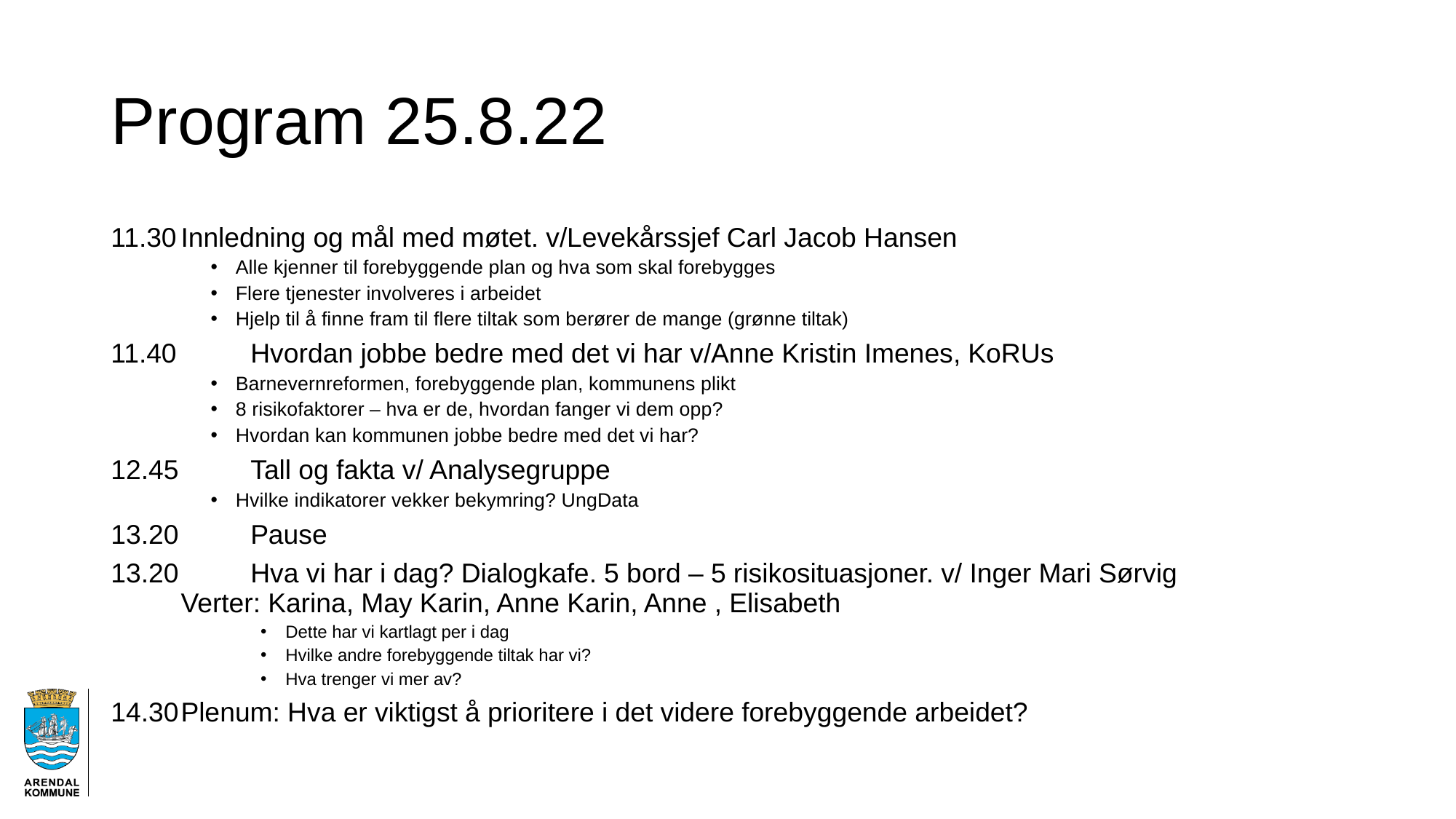

# Program 25.8.22
11.30	Innledning og mål med møtet. v/Levekårssjef Carl Jacob Hansen
Alle kjenner til forebyggende plan og hva som skal forebygges
Flere tjenester involveres i arbeidet
Hjelp til å finne fram til flere tiltak som berører de mange (grønne tiltak)
11.40  	Hvordan jobbe bedre med det vi har v/Anne Kristin Imenes, KoRUs
Barnevernreformen, forebyggende plan, kommunens plikt
8 risikofaktorer – hva er de, hvordan fanger vi dem opp?
Hvordan kan kommunen jobbe bedre med det vi har?
12.45 	Tall og fakta v/ Analysegruppe
Hvilke indikatorer vekker bekymring? UngData
13.20 	Pause
13.20 	Hva vi har i dag? Dialogkafe. 5 bord – 5 risikosituasjoner. v/ Inger Mari Sørvig
	Verter: Karina, May Karin, Anne Karin, Anne , Elisabeth
Dette har vi kartlagt per i dag
Hvilke andre forebyggende tiltak har vi?
Hva trenger vi mer av?
14.30	Plenum: Hva er viktigst å prioritere i det videre forebyggende arbeidet?